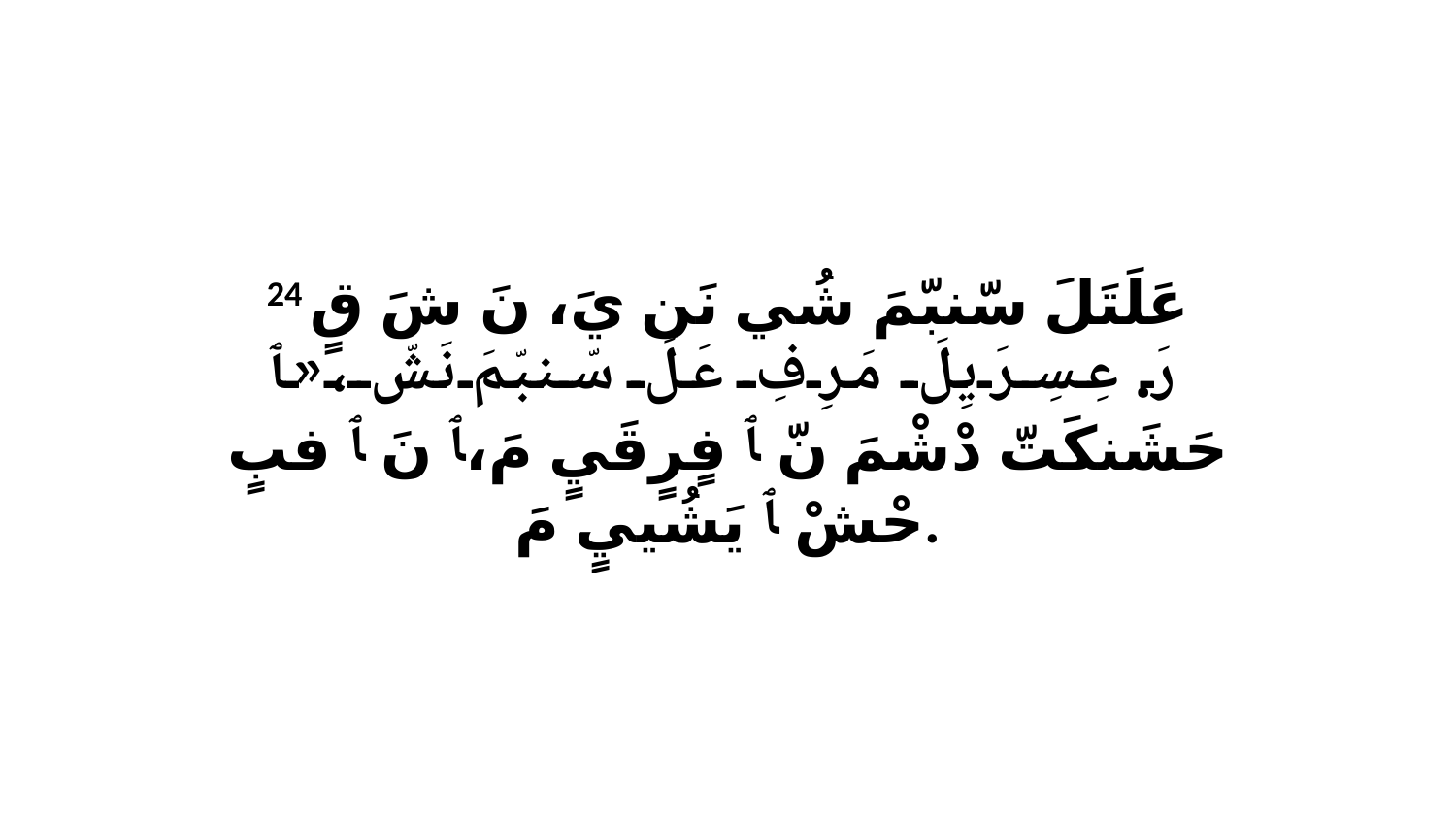

24 عَلَتَلَ سّنبّمَ شُي نَن يَ، نَ شَ قٍ رَ.عِسِرَيِلَ مَرِفِ عَلَ سّنبّمَ نَشّ،«ﭑ حَشَنكَتّ دْشْمَ نّ ﭑ فٍرٍقَيٍ مَ،ﭑ نَ ﭑ فبٍ حْشْ ﭑ يَشُييٍ مَ.